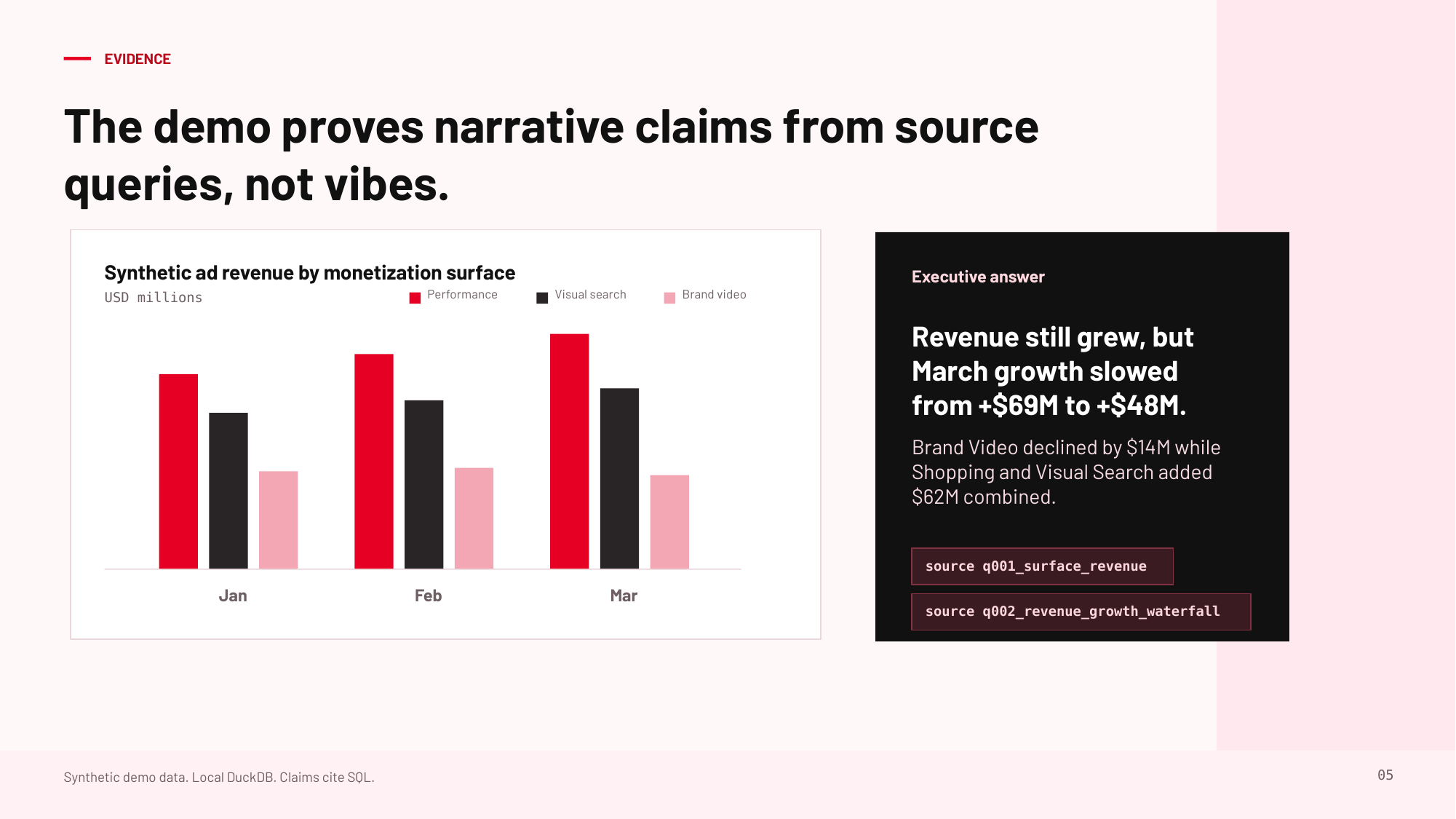

EVIDENCE

The demo proves narrative claims from source queries, not vibes.

Synthetic ad revenue by monetization surface
Executive answer
Performance
Visual search
Brand video
USD millions

Revenue still grew, but March growth slowed from +$69M to +$48M.

Brand Video declined by $14M while Shopping and Visual Search added $62M combined.

source q001_surface_revenue

Jan
Feb
Mar

source q002_revenue_growth_waterfall

05
Synthetic demo data. Local DuckDB. Claims cite SQL.